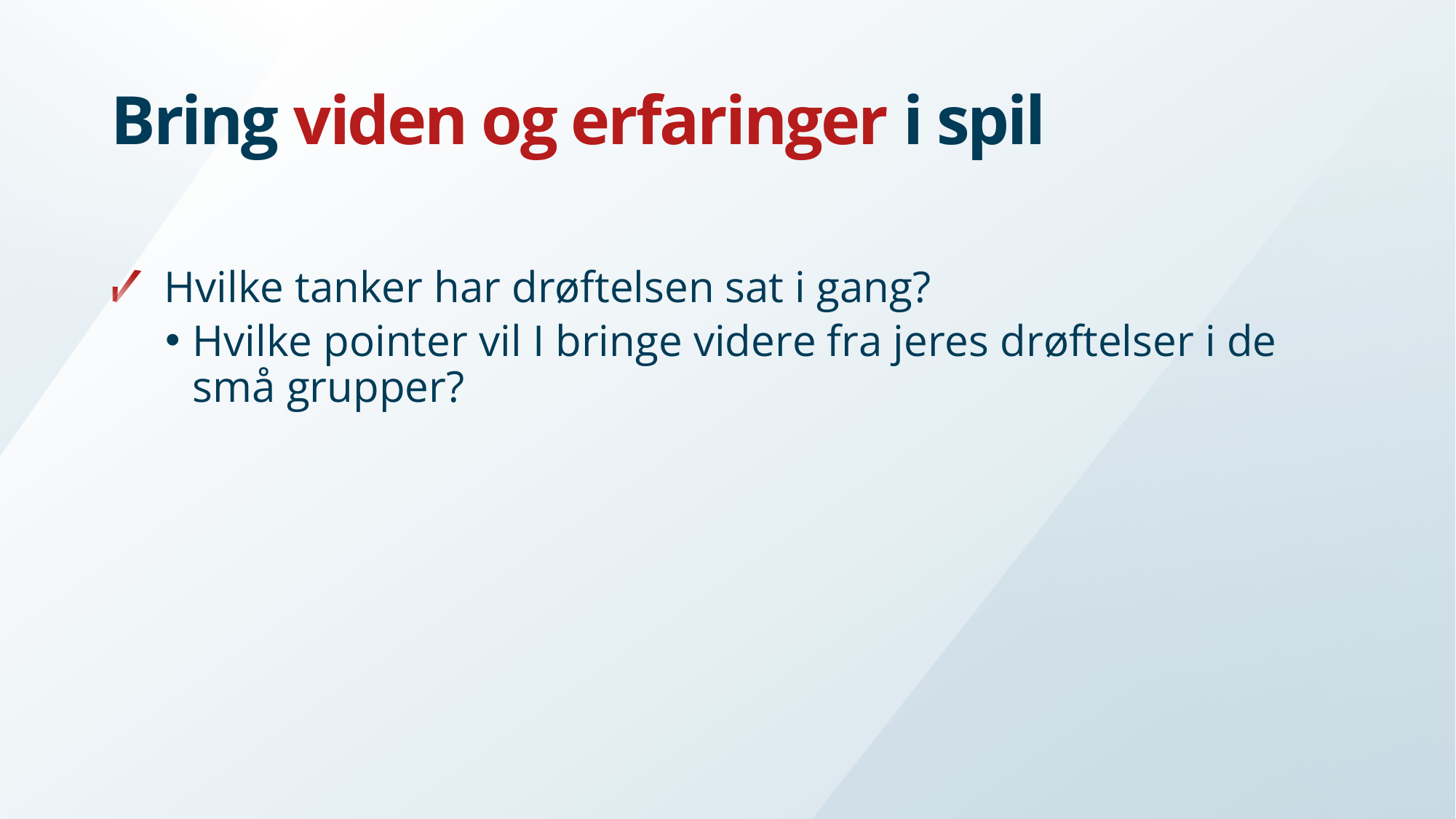

# Bring viden og erfaringer i spil

Hvilke tanker har drøftelsen sat i gang?
Hvilke pointer vil I bringe videre fra jeres drøftelser i de små grupper?